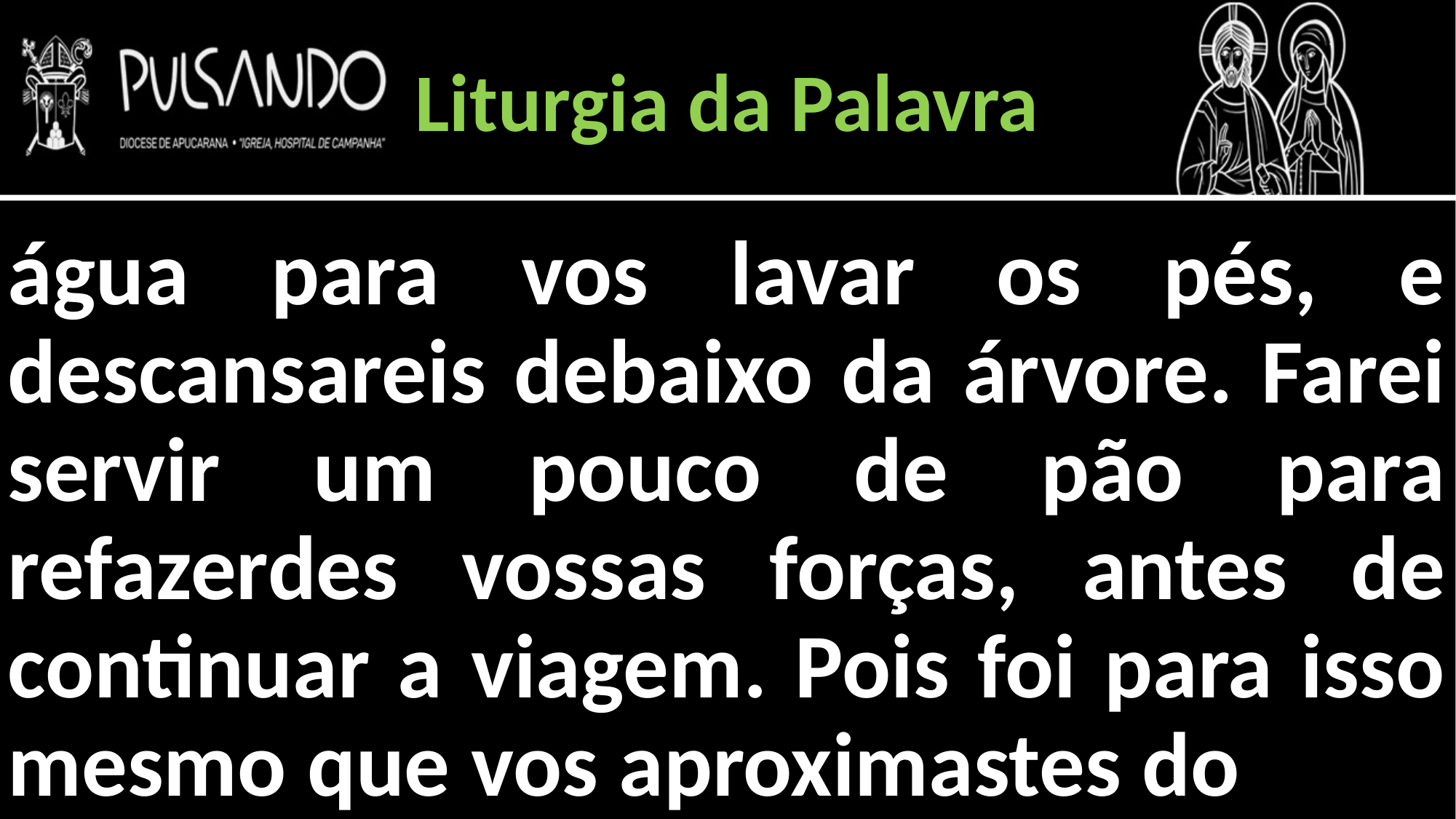

Liturgia da Palavra
água para vos lavar os pés, e descansareis debaixo da árvore. Farei servir um pouco de pão para refazerdes vossas forças, antes de continuar a viagem. Pois foi para isso mesmo que vos aproximastes do